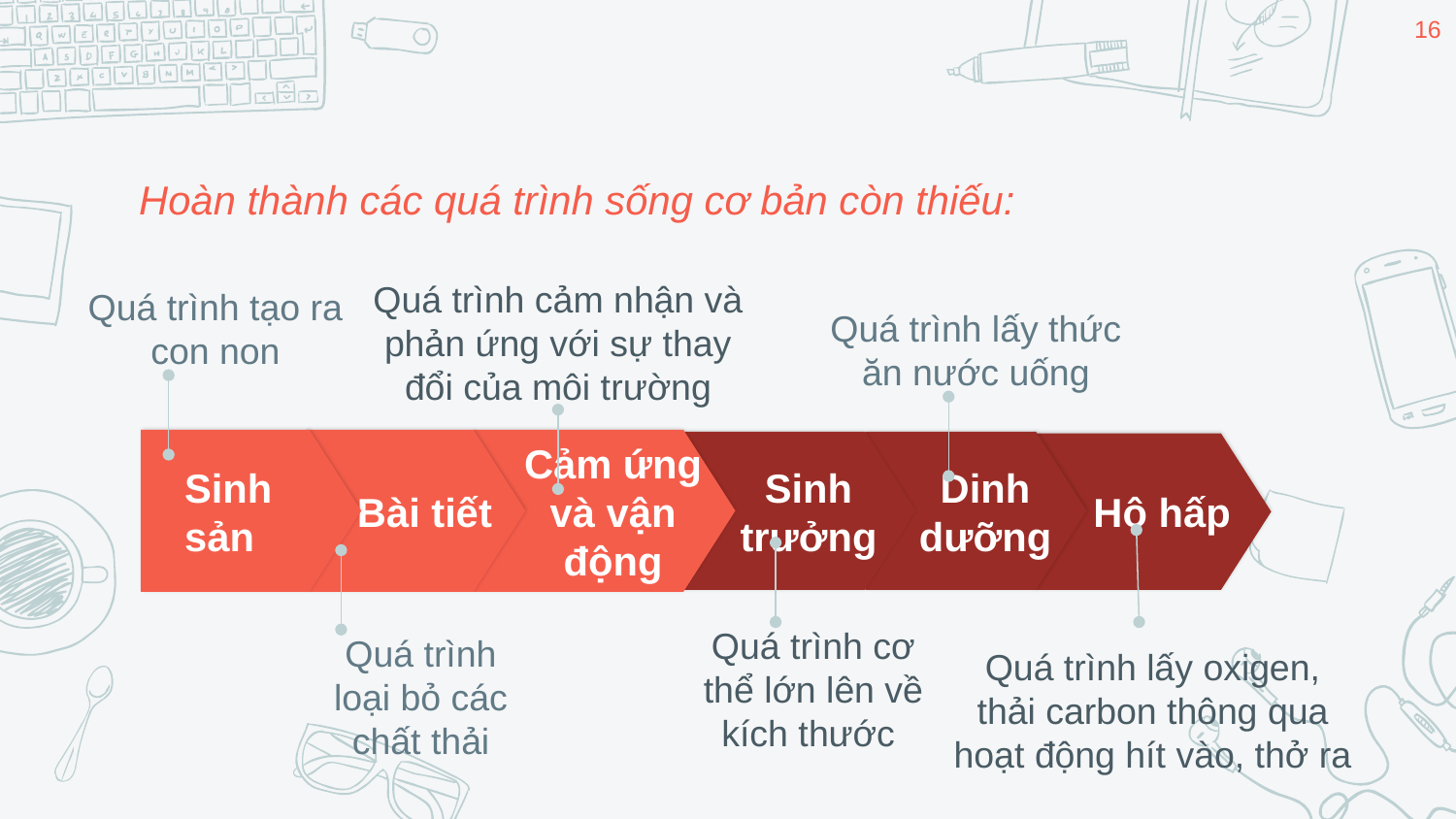

16
# Hoàn thành các quá trình sống cơ bản còn thiếu:
Quá trình cảm nhận và phản ứng với sự thay đổi của môi trường
Quá trình tạo ra con non
Quá trình lấy thức ăn nước uống
Sinh sản
Bài tiết
Cảm ứng và vận động
Sinh trưởng
Dinh dưỡng
Hô hấp
Quá trình cơ thể lớn lên về kích thước
Quá trình loại bỏ các chất thải
Quá trình lấy oxigen, thải carbon thông qua hoạt động hít vào, thở ra